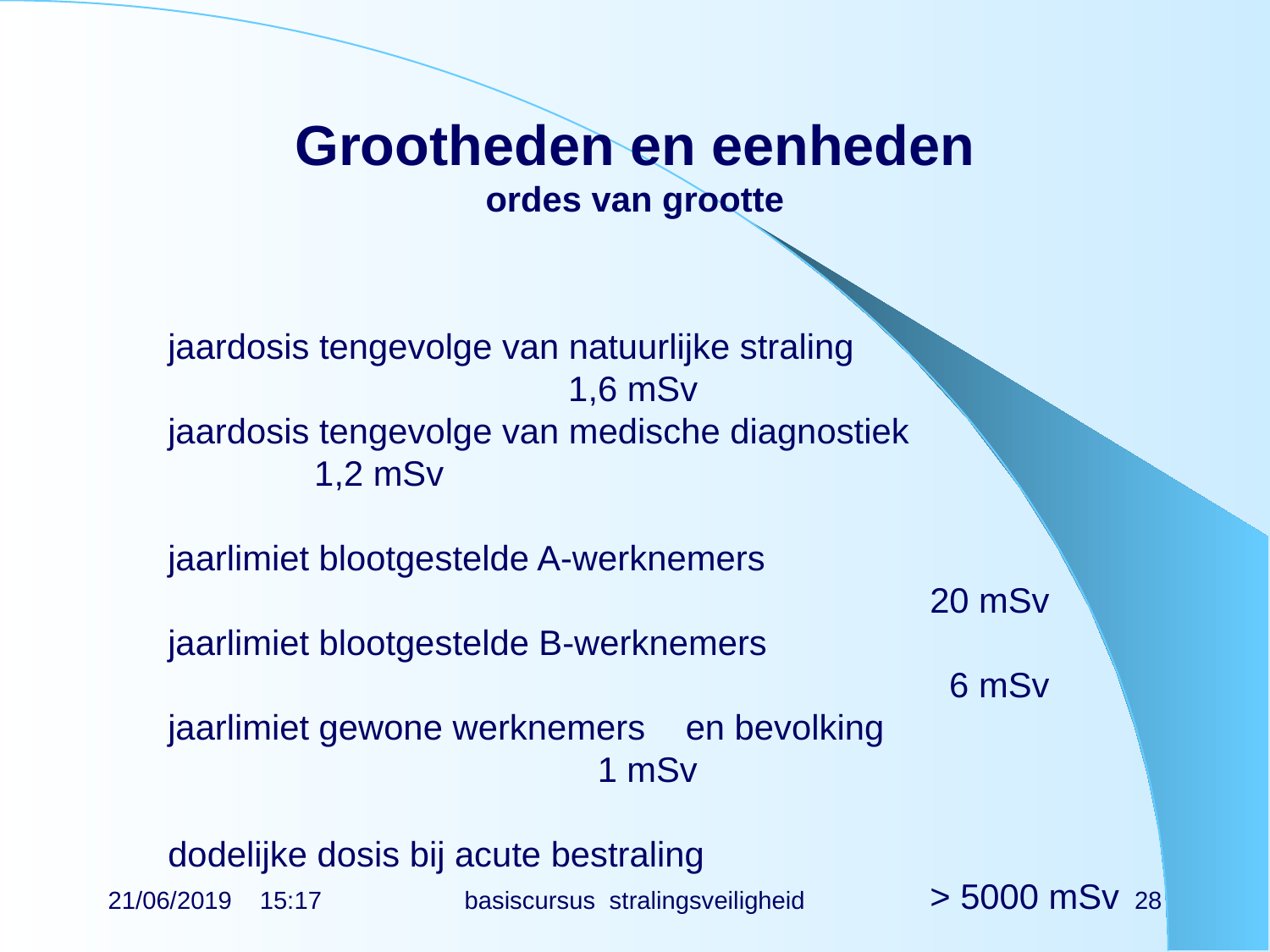

# Grootheden en eenheden ordes van grootte

jaardosis tengevolge van natuurlijke straling					  1,6 mSv
jaardosis tengevolge van medische diagnostiek			  1,2 mSv

jaarlimiet blootgestelde A-werknemers									20 mSv
jaarlimiet blootgestelde B-werknemers									  6 mSv
jaarlimiet gewone werknemers	 en bevolking					     1 mSv

dodelijke dosis bij acute bestraling									> 5000 mSv
21/06/2019    15:17
basiscursus  stralingsveiligheid
28